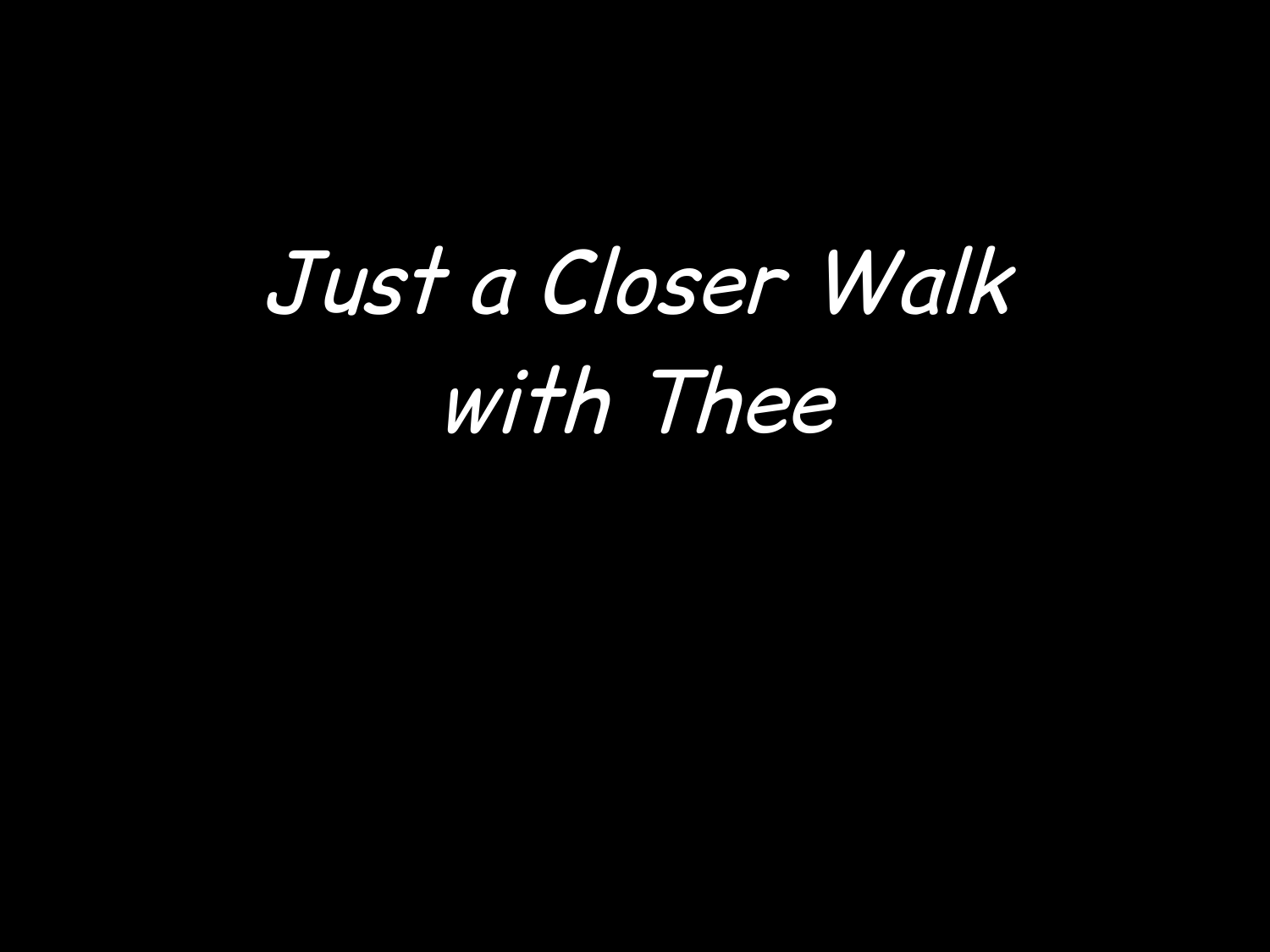

#
Just a Closer Walk
with Thee